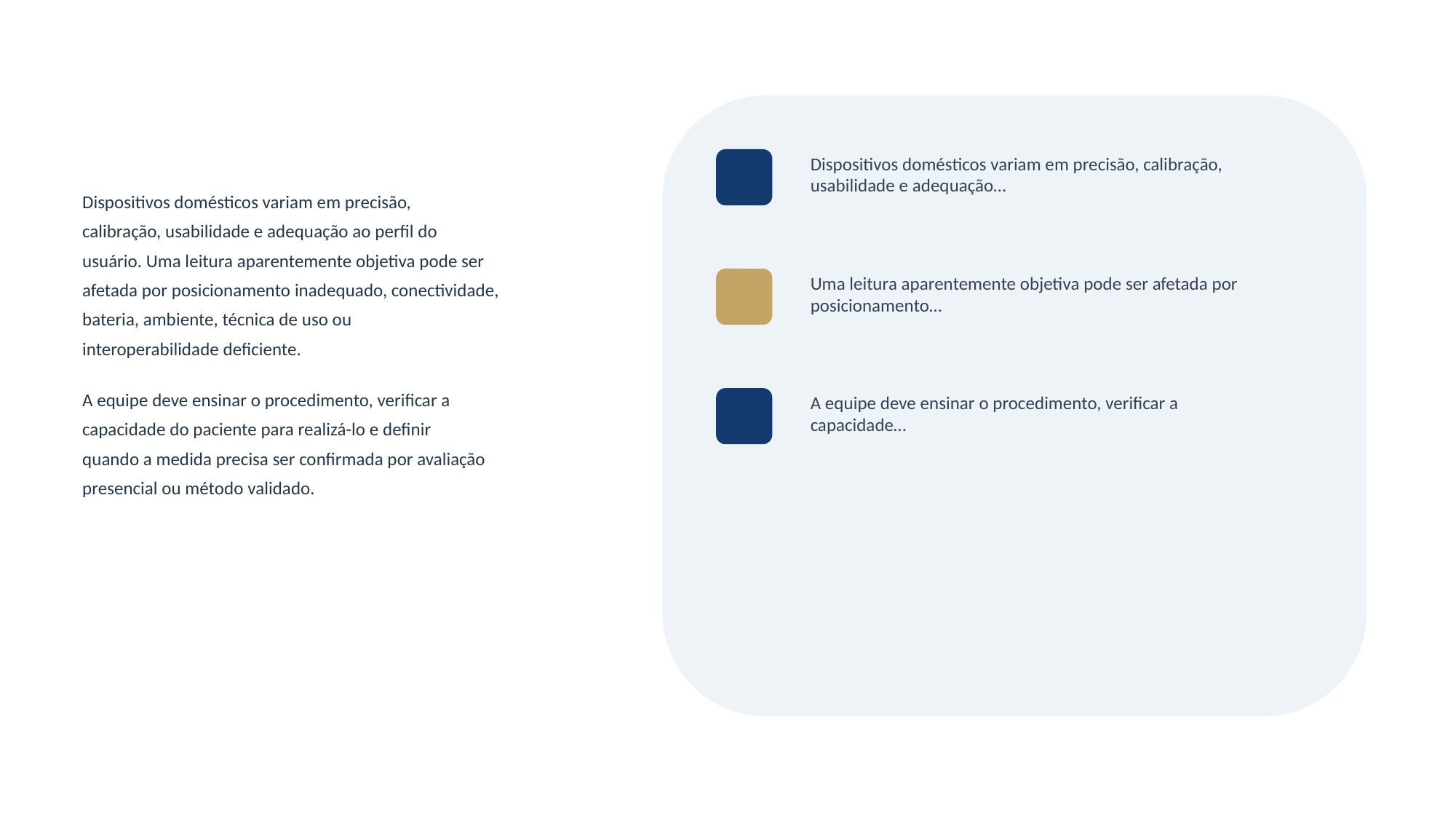

Dispositivos domésticos variam em precisão, calibração, usabilidade e adequação…

Dispositivos domésticos variam em precisão,
calibração, usabilidade e adequação ao perfil do
usuário. Uma leitura aparentemente objetiva pode ser
afetada por posicionamento inadequado, conectividade,
bateria, ambiente, técnica de uso ou
interoperabilidade deficiente.

A equipe deve ensinar o procedimento, verificar a
capacidade do paciente para realizá-lo e definir
quando a medida precisa ser confirmada por avaliação
presencial ou método validado.
Uma leitura aparentemente objetiva pode ser afetada por posicionamento…

A equipe deve ensinar o procedimento, verificar a capacidade…